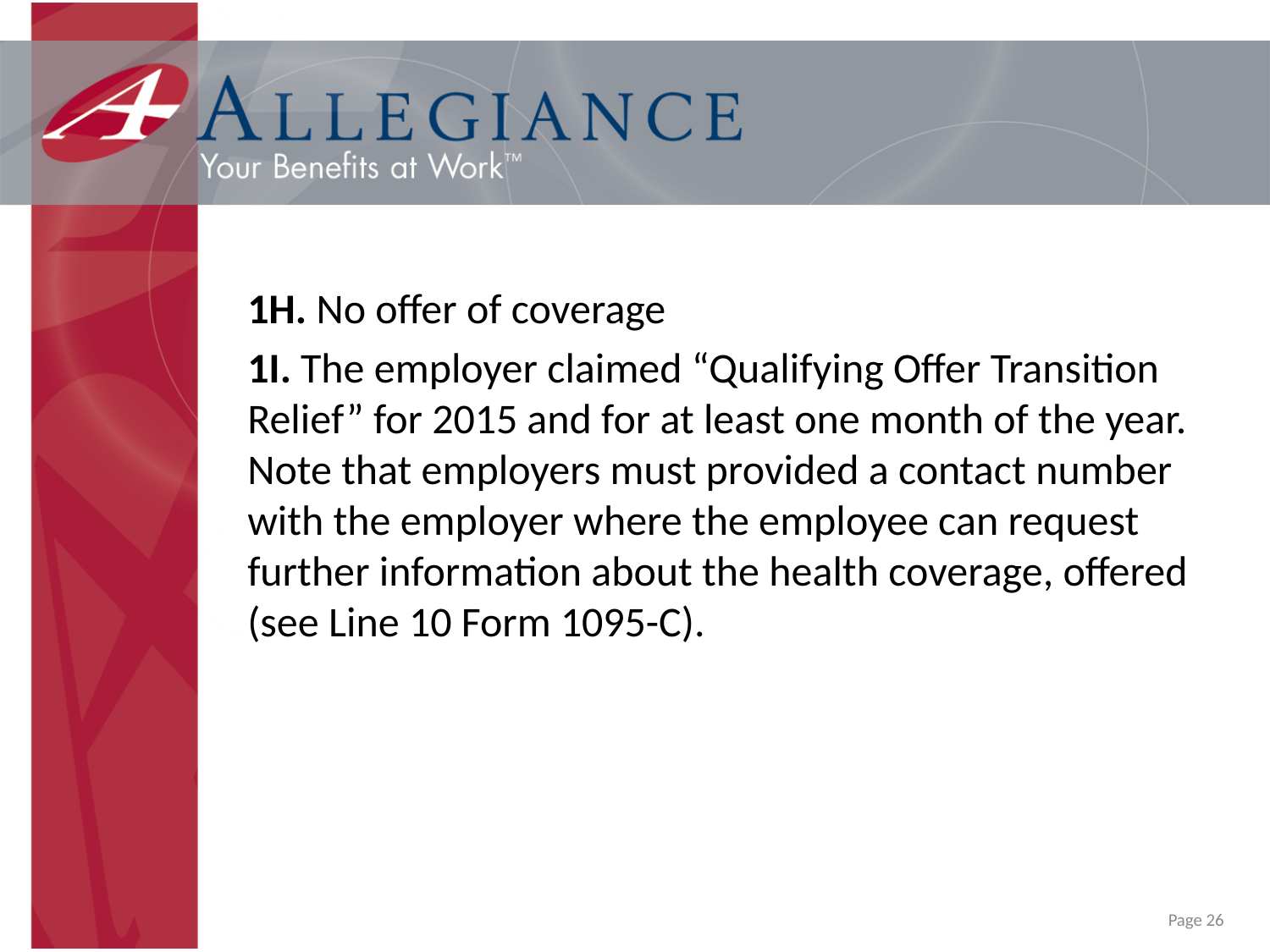

1H. No offer of coverage
	1I. The employer claimed “Qualifying Offer Transition Relief” for 2015 and for at least one month of the year. Note that employers must provided a contact number with the employer where the employee can request further information about the health coverage, offered (see Line 10 Form 1095-C).
Page 26